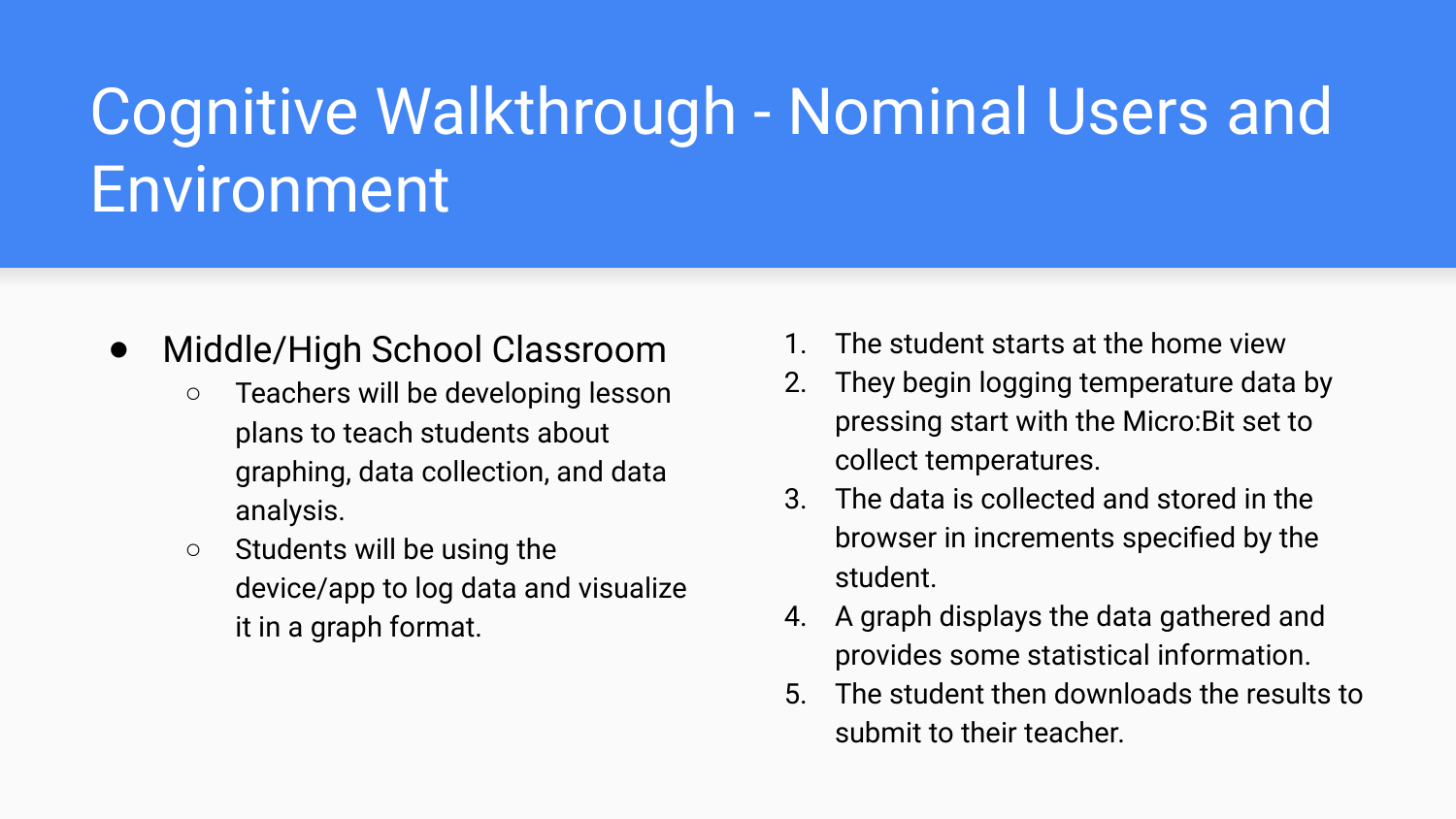

# Cognitive Walkthrough - Nominal Users and Environment
Middle/High School Classroom
Teachers will be developing lesson plans to teach students about graphing, data collection, and data analysis.
Students will be using the device/app to log data and visualize it in a graph format.

The student starts at the home view
They begin logging temperature data by pressing start with the Micro:Bit set to collect temperatures.
The data is collected and stored in the browser in increments specified by the student.
A graph displays the data gathered and provides some statistical information.
The student then downloads the results to submit to their teacher.